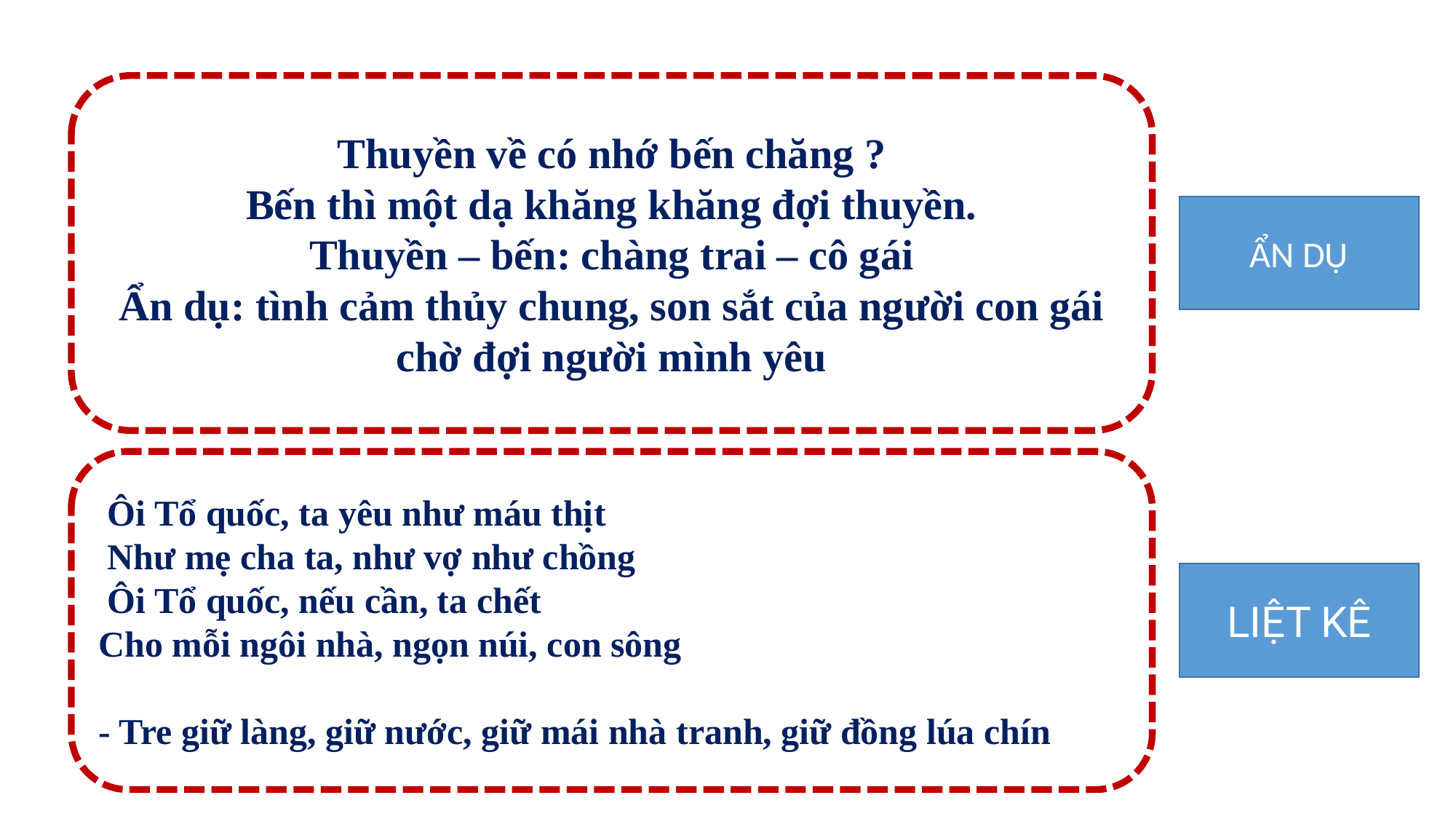

Thuyền về có nhớ bến chăng ?
Bến thì một dạ khăng khăng đợi thuyền.
Thuyền – bến: chàng trai – cô gái
Ẩn dụ: tình cảm thủy chung, son sắt của người con gái chờ đợi người mình yêu
ẨN DỤ
 Ôi Tổ quốc, ta yêu như máu thịt
 Như mẹ cha ta, như vợ như chồng
 Ôi Tổ quốc, nếu cần, ta chết
Cho mỗi ngôi nhà, ngọn núi, con sông

- Tre giữ làng, giữ nước, giữ mái nhà tranh, giữ đồng lúa chín
LIỆT KÊ